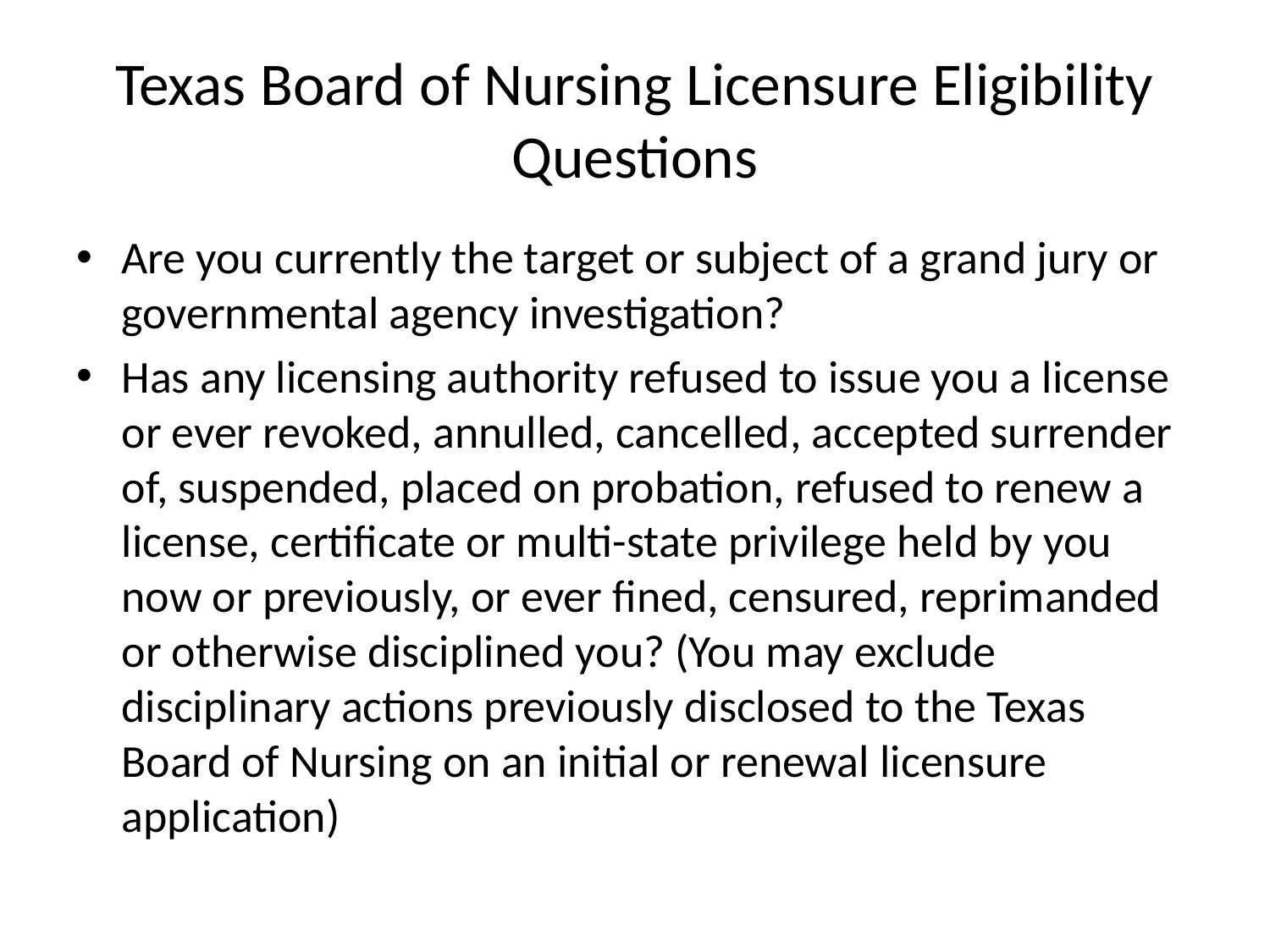

# Texas Board of Nursing Licensure Eligibility Questions
Are you currently the target or subject of a grand jury or governmental agency investigation?
Has any licensing authority refused to issue you a license or ever revoked, annulled, cancelled, accepted surrender of, suspended, placed on probation, refused to renew a license, certificate or multi-state privilege held by you now or previously, or ever fined, censured, reprimanded or otherwise disciplined you? (You may exclude disciplinary actions previously disclosed to the Texas Board of Nursing on an initial or renewal licensure application)